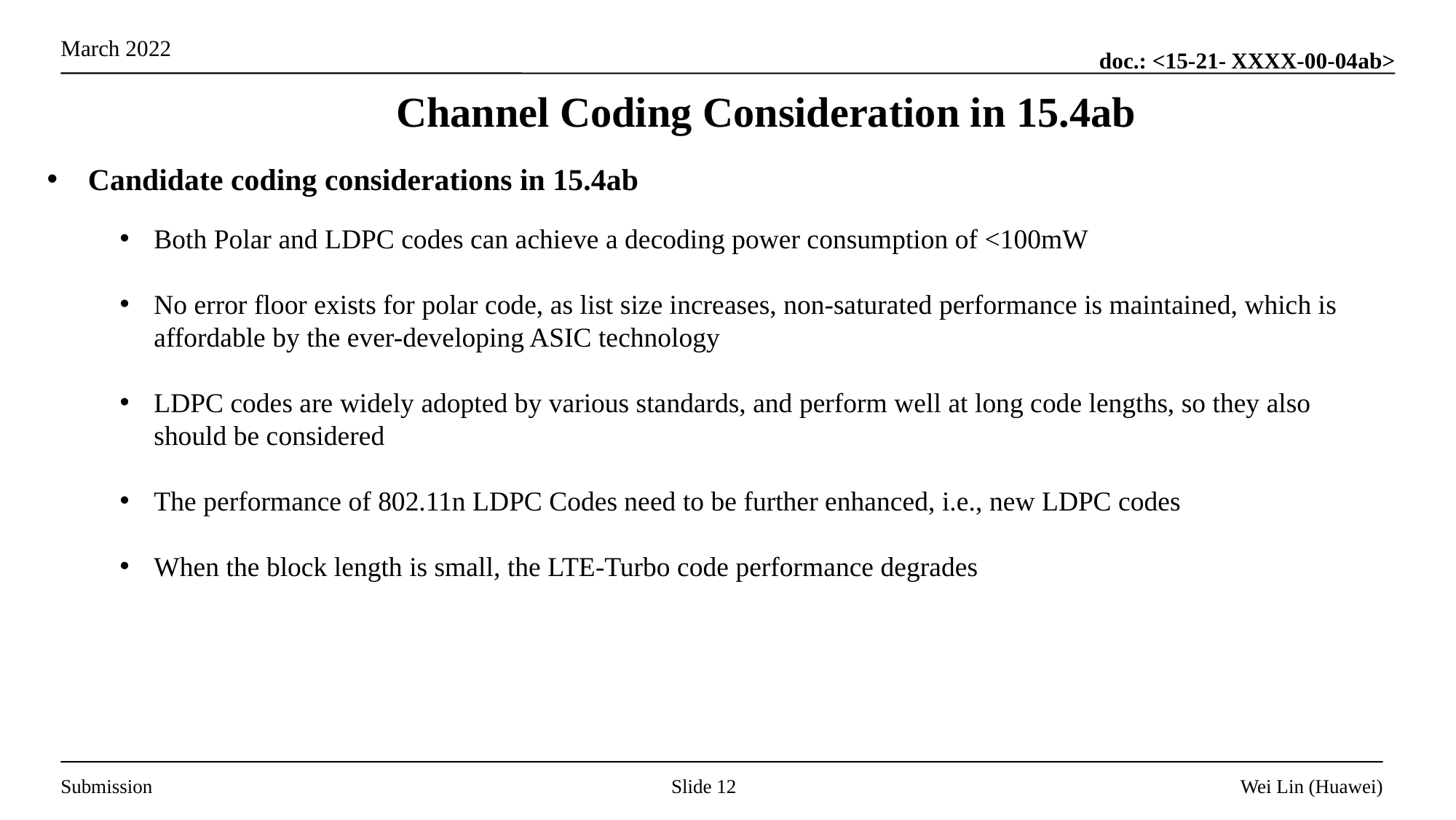

Channel Coding Consideration in 15.4ab
Candidate coding considerations in 15.4ab
Both Polar and LDPC codes can achieve a decoding power consumption of <100mW

No error floor exists for polar code, as list size increases, non-saturated performance is maintained, which is affordable by the ever-developing ASIC technology

LDPC codes are widely adopted by various standards, and perform well at long code lengths, so they also should be considered

The performance of 802.11n LDPC Codes need to be further enhanced, i.e., new LDPC codes

When the block length is small, the LTE-Turbo code performance degrades